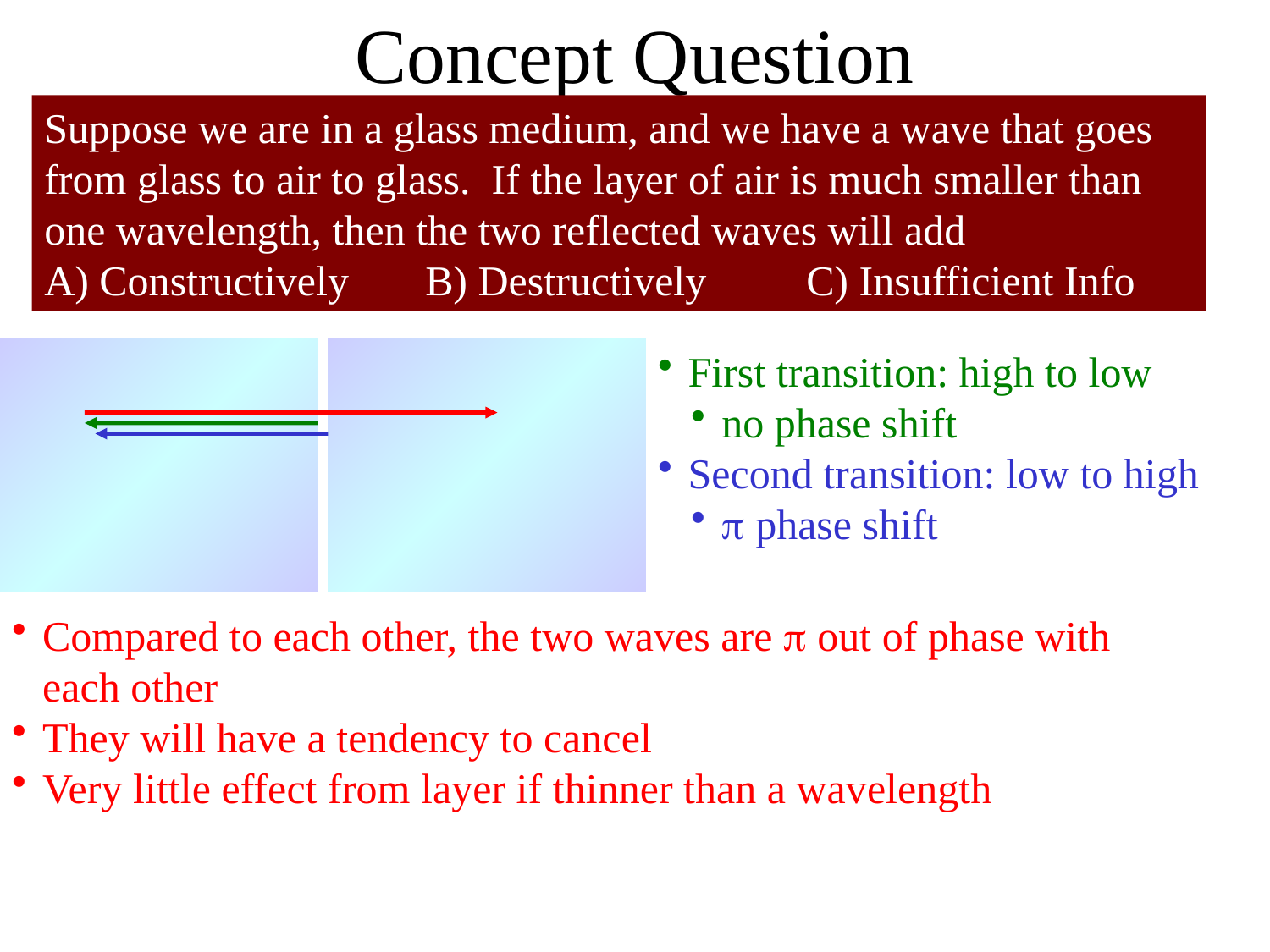

Concept Question
Suppose we are in a glass medium, and we have a wave that goes from glass to air to glass.  If the layer of air is much smaller than one wavelength, then the two reflected waves will add
A) Constructively	B) Destructively	C) Insufficient Info

First transition: high to low
no phase shift
Second transition: low to high
π phase shift

Compared to each other, the two waves are π out of phase with each other
They will have a tendency to cancel
Very little effect from layer if thinner than a wavelength